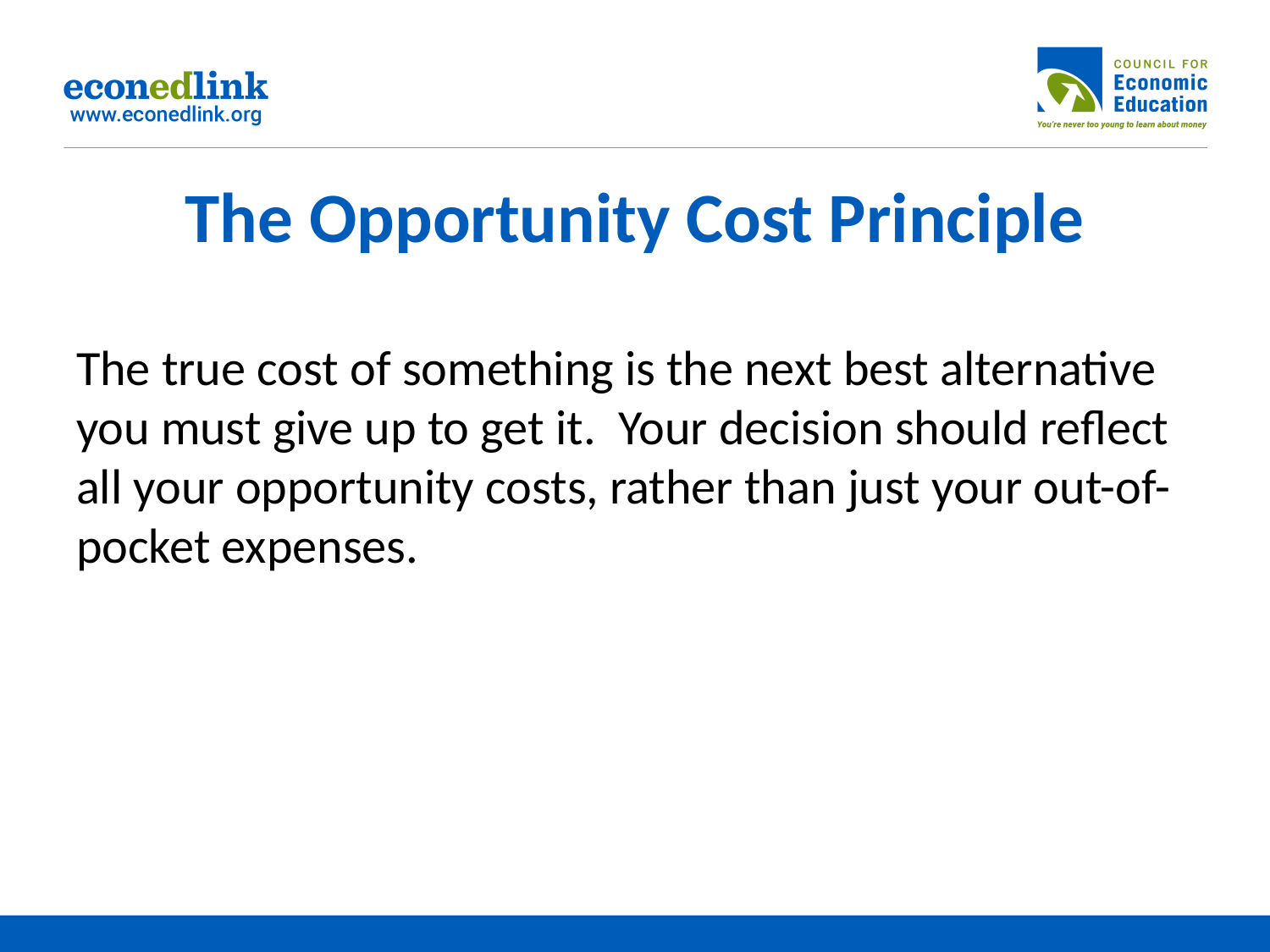

# The Opportunity Cost Principle
The true cost of something is the next best alternative you must give up to get it.  Your decision should reflect all your opportunity costs, rather than just your out-of-pocket expenses.